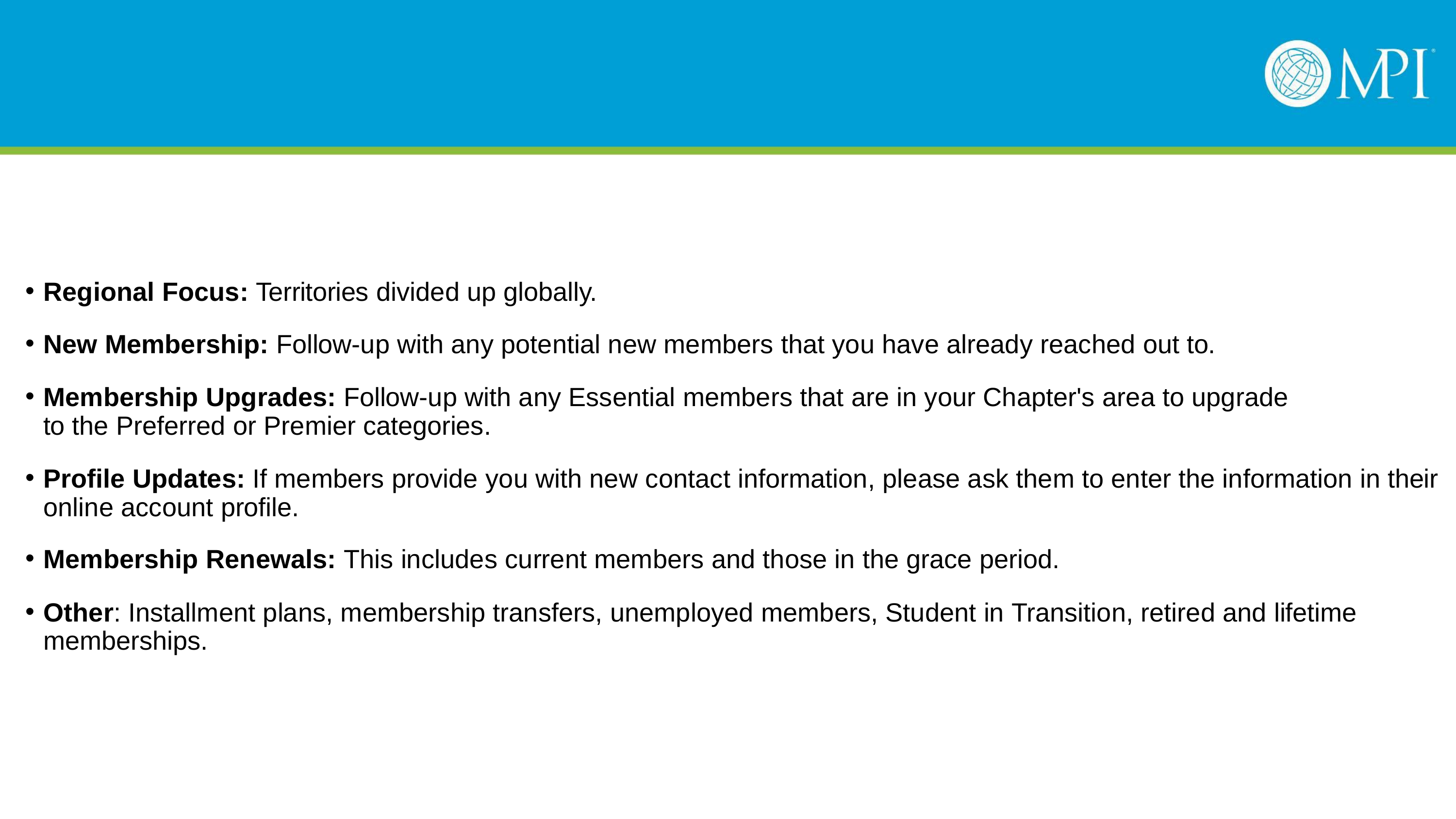

Regional Focus: Territories divided up globally.
New Membership: Follow-up with any potential new members that you have already reached out to.
Membership Upgrades: Follow-up with any Essential members that are in your Chapter's area to upgrade to the Preferred or Premier categories.
Profile Updates: If members provide you with new contact information, please ask them to enter the information in their online account profile.
Membership Renewals: This includes current members and those in the grace period.
Other: Installment plans, membership transfers, unemployed members, Student in Transition, retired and lifetime memberships.